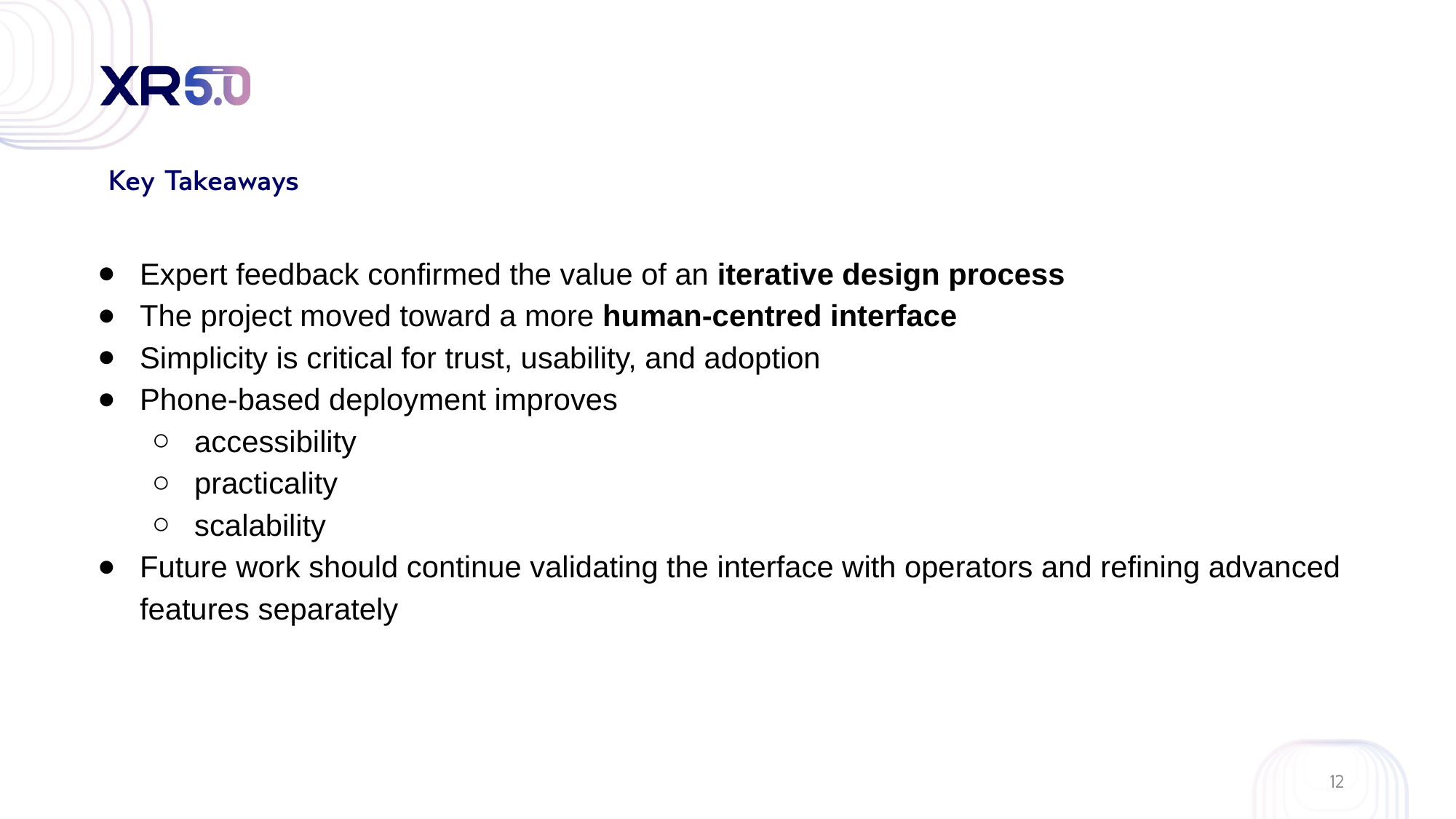

# Key Takeaways
Expert feedback confirmed the value of an iterative design process
The project moved toward a more human-centred interface
Simplicity is critical for trust, usability, and adoption
Phone-based deployment improves
accessibility
practicality
scalability
Future work should continue validating the interface with operators and refining advanced features separately
12